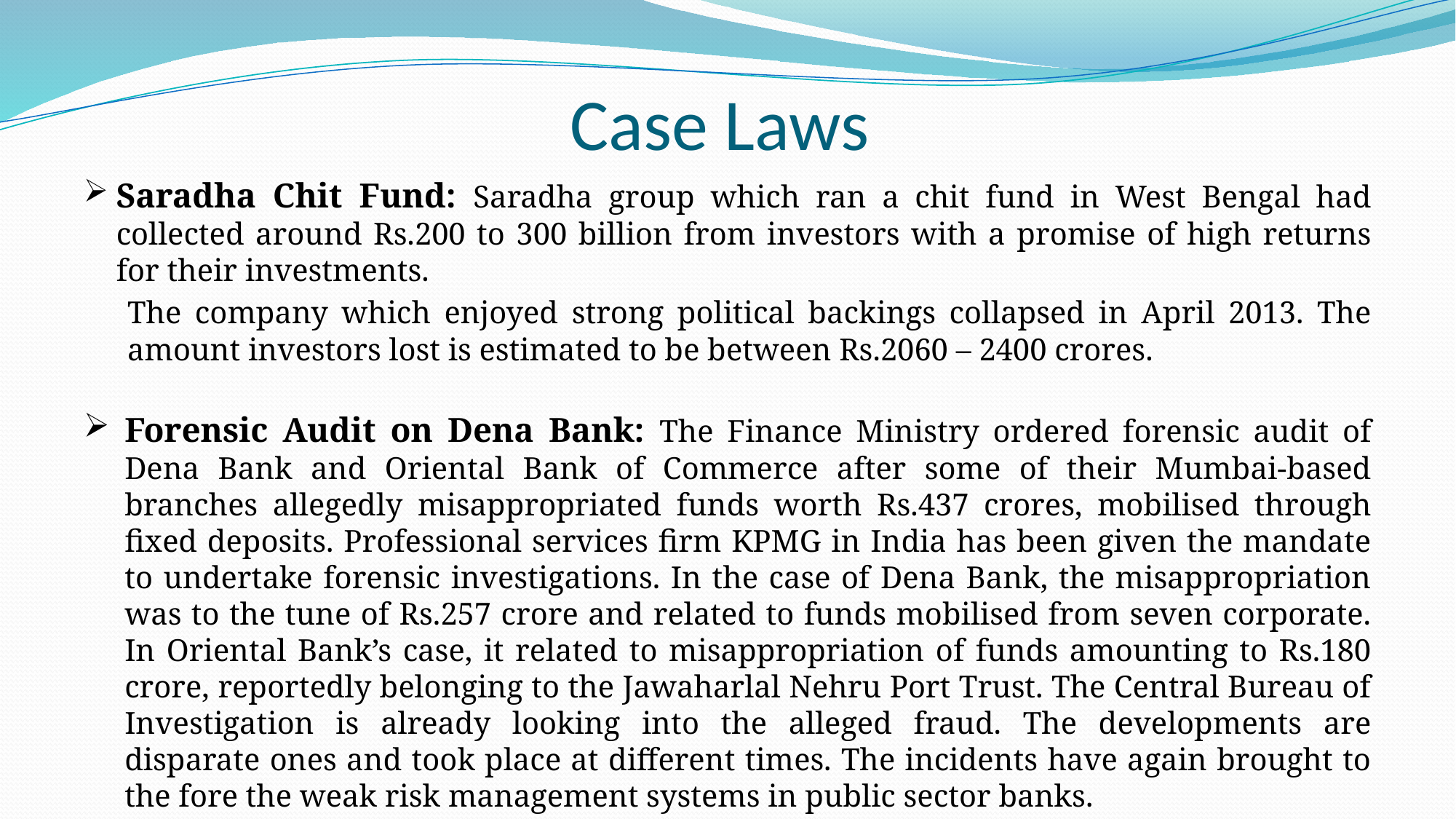

# Case Laws
Saradha Chit Fund: Saradha group which ran a chit fund in West Bengal had collected around Rs.200 to 300 billion from investors with a promise of high returns for their investments.
The company which enjoyed strong political backings collapsed in April 2013. The amount investors lost is estimated to be between Rs.2060 – 2400 crores.

Forensic Audit on Dena Bank: The Finance Ministry ordered forensic audit of Dena Bank and Oriental Bank of Commerce after some of their Mumbai-based branches allegedly misappropriated funds worth Rs.437 crores, mobilised through fixed deposits. Professional services firm KPMG in India has been given the mandate to undertake forensic investigations. In the case of Dena Bank, the misappropriation was to the tune of Rs.257 crore and related to funds mobilised from seven corporate. In Oriental Bank’s case, it related to misappropriation of funds amounting to Rs.180 crore, reportedly belonging to the Jawaharlal Nehru Port Trust. The Central Bureau of Investigation is already looking into the alleged fraud. The developments are disparate ones and took place at different times. The incidents have again brought to the fore the weak risk management systems in public sector banks.